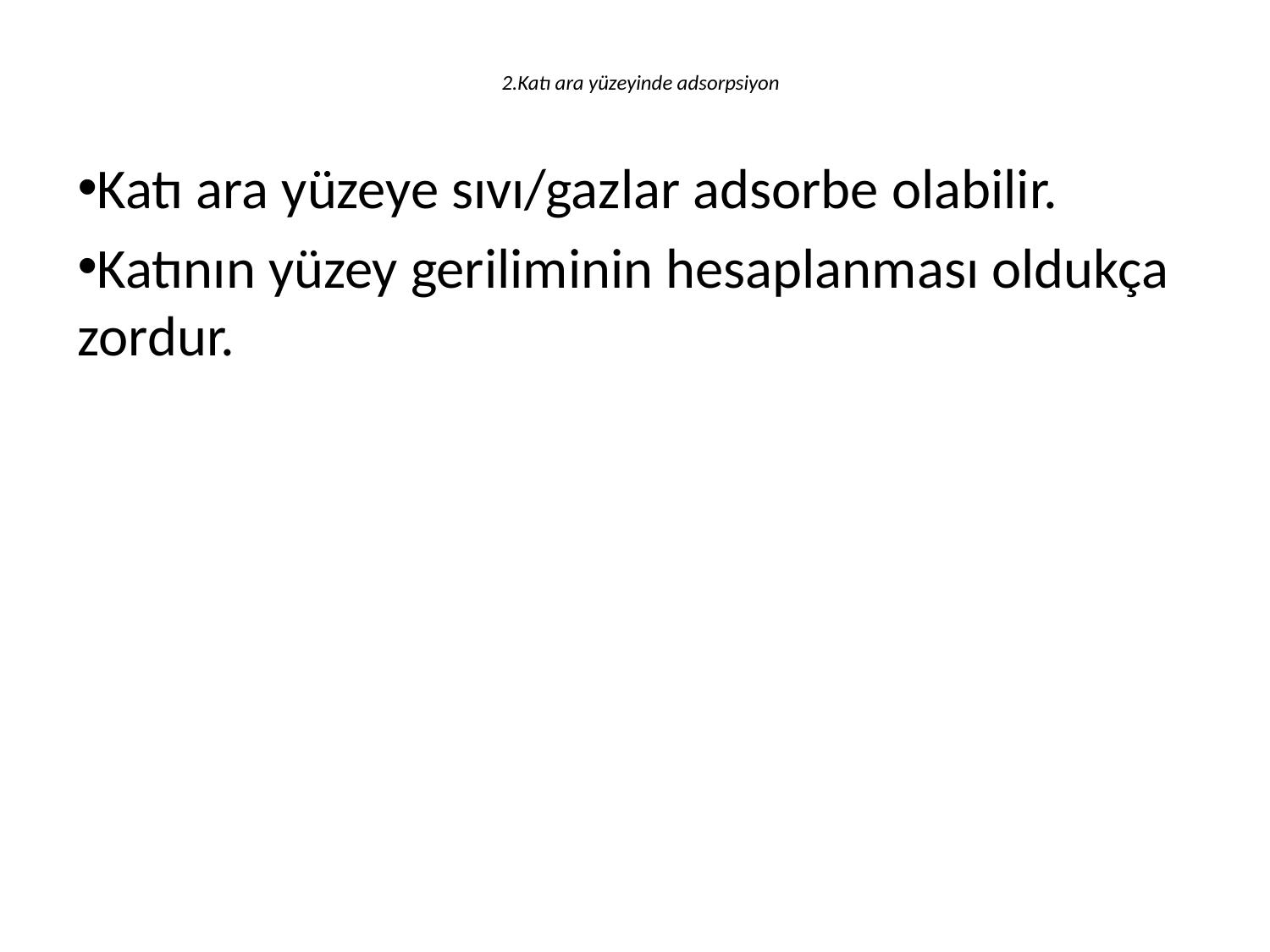

# 2.Katı ara yüzeyinde adsorpsiyon
Katı ara yüzeye sıvı/gazlar adsorbe olabilir.
Katının yüzey geriliminin hesaplanması oldukça zordur.